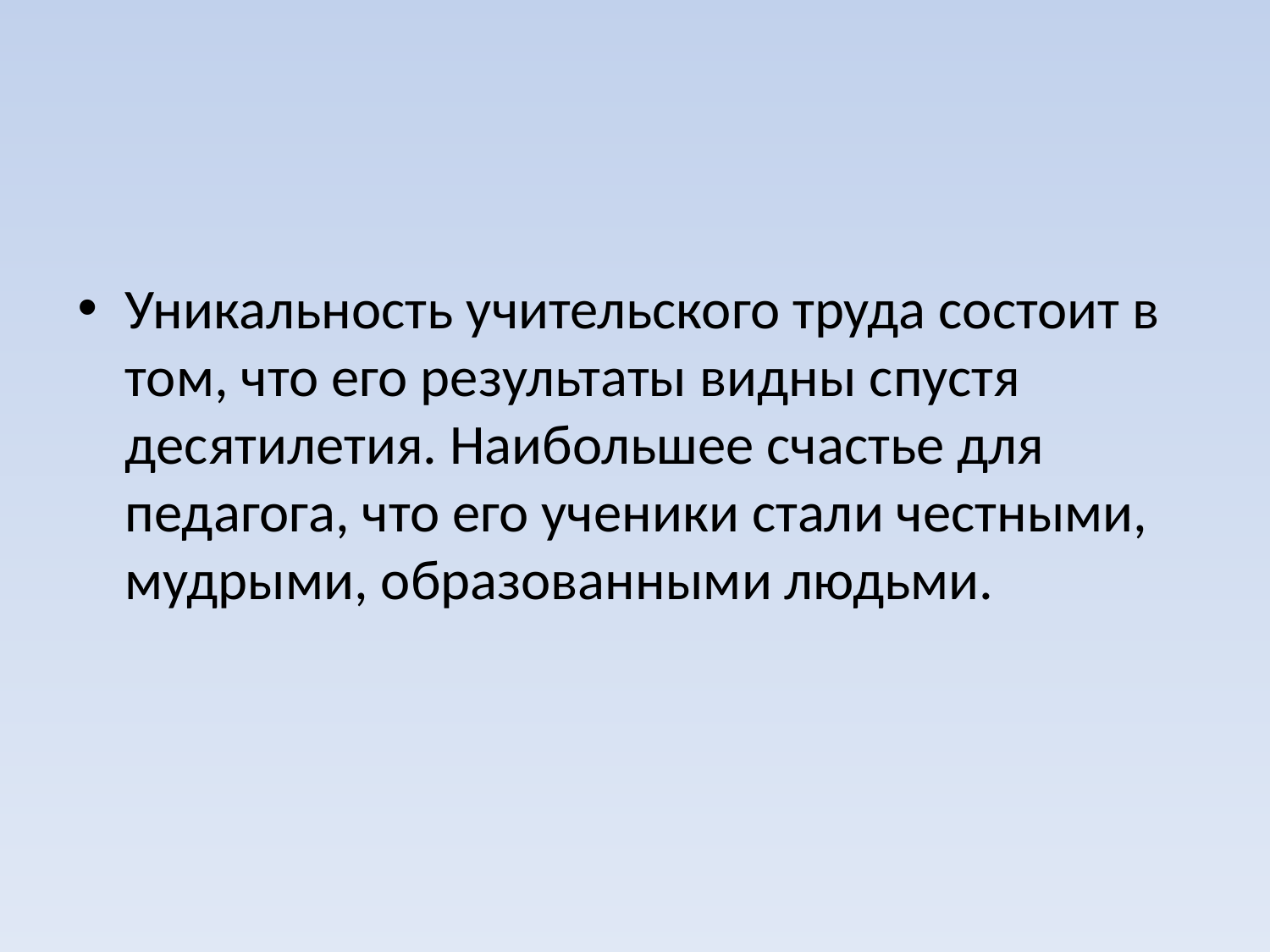

Уникальность учительского труда состоит в том, что его результаты видны спустя десятилетия. Наибольшее счастье для педагога, что его ученики стали честными, мудрыми, образованными людьми.